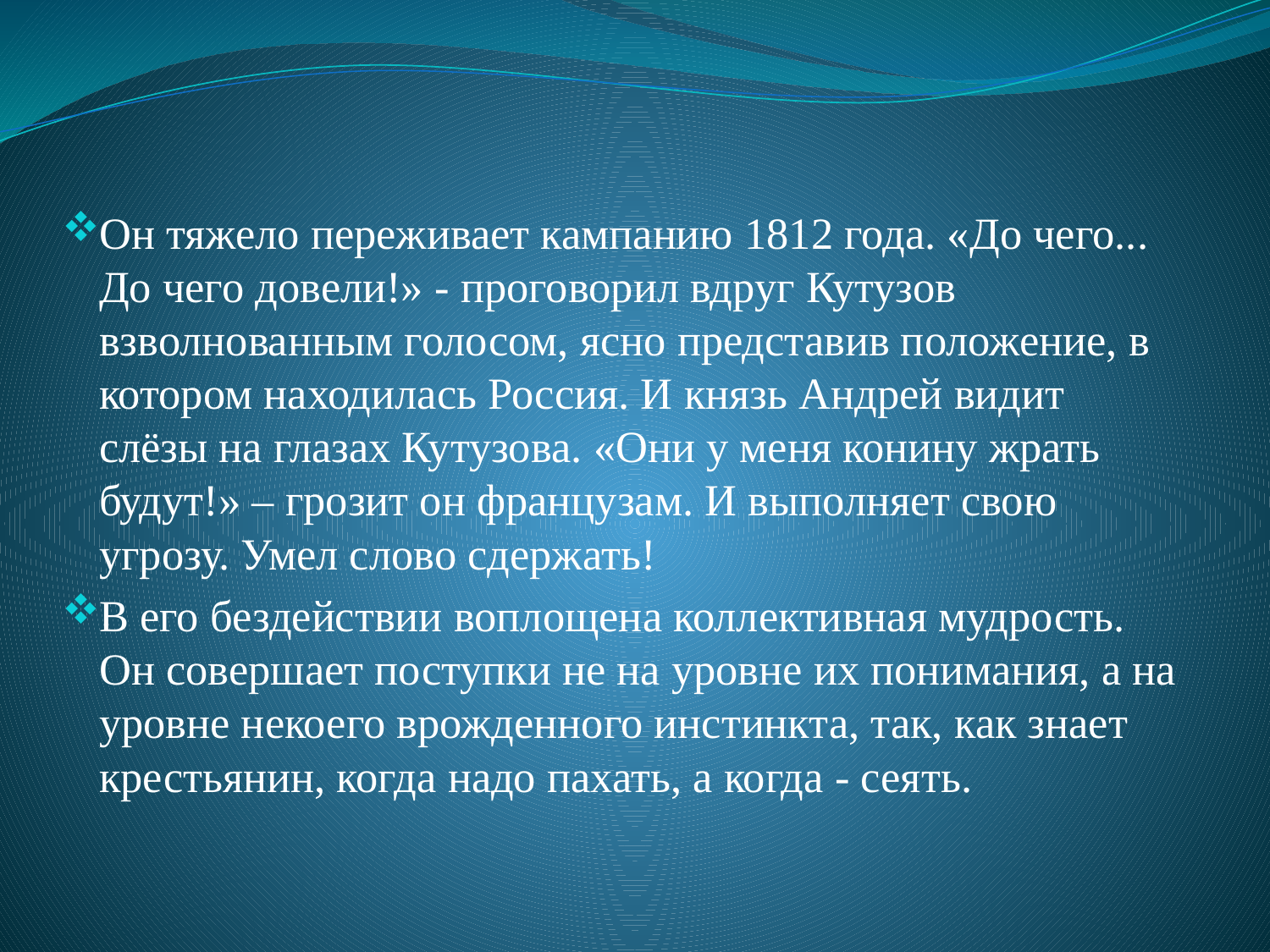

Он тяжело переживает кампанию 1812 года. «До чего... До чего довели!» - проговорил вдруг Кутузов взволнованным голосом, ясно представив положение, в котором находилась Россия. И князь Андрей видит слёзы на глазах Кутузова. «Они у меня конину жрать будут!» – грозит он французам. И выполняет свою угрозу. Умел слово сдержать!
В его бездействии воплощена коллективная мудрость. Он совершает поступки не на уровне их понимания, а на уровне некоего врожденного инстинкта, так, как знает крестьянин, когда надо пахать, а когда - сеять.